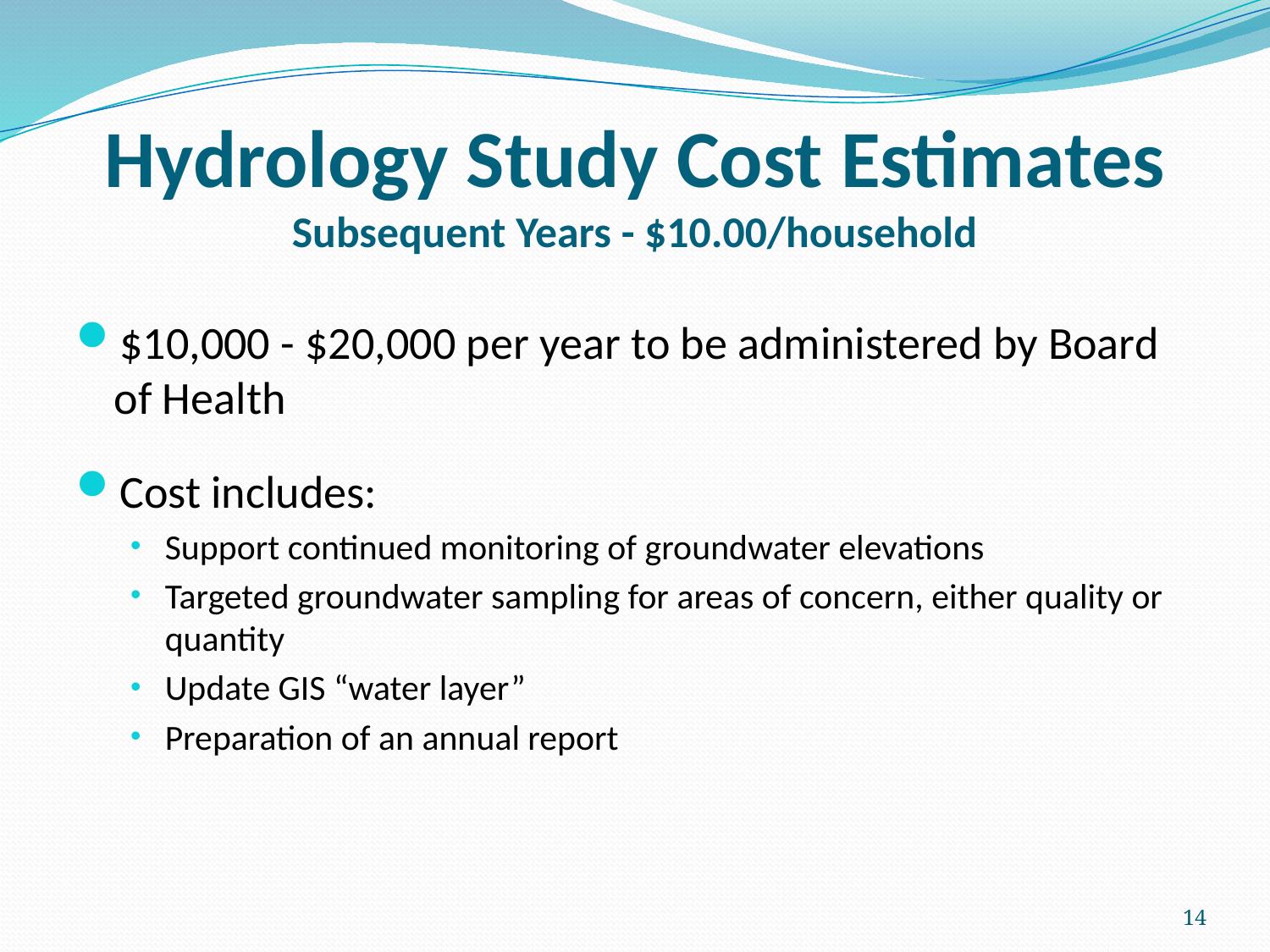

# Hydrology Study Cost Estimates Subsequent Years - $10.00/household
$10,000 - $20,000 per year to be administered by Board of Health

Cost includes:
Support continued monitoring of groundwater elevations
Targeted groundwater sampling for areas of concern, either quality or quantity
Update GIS “water layer”
Preparation of an annual report

14